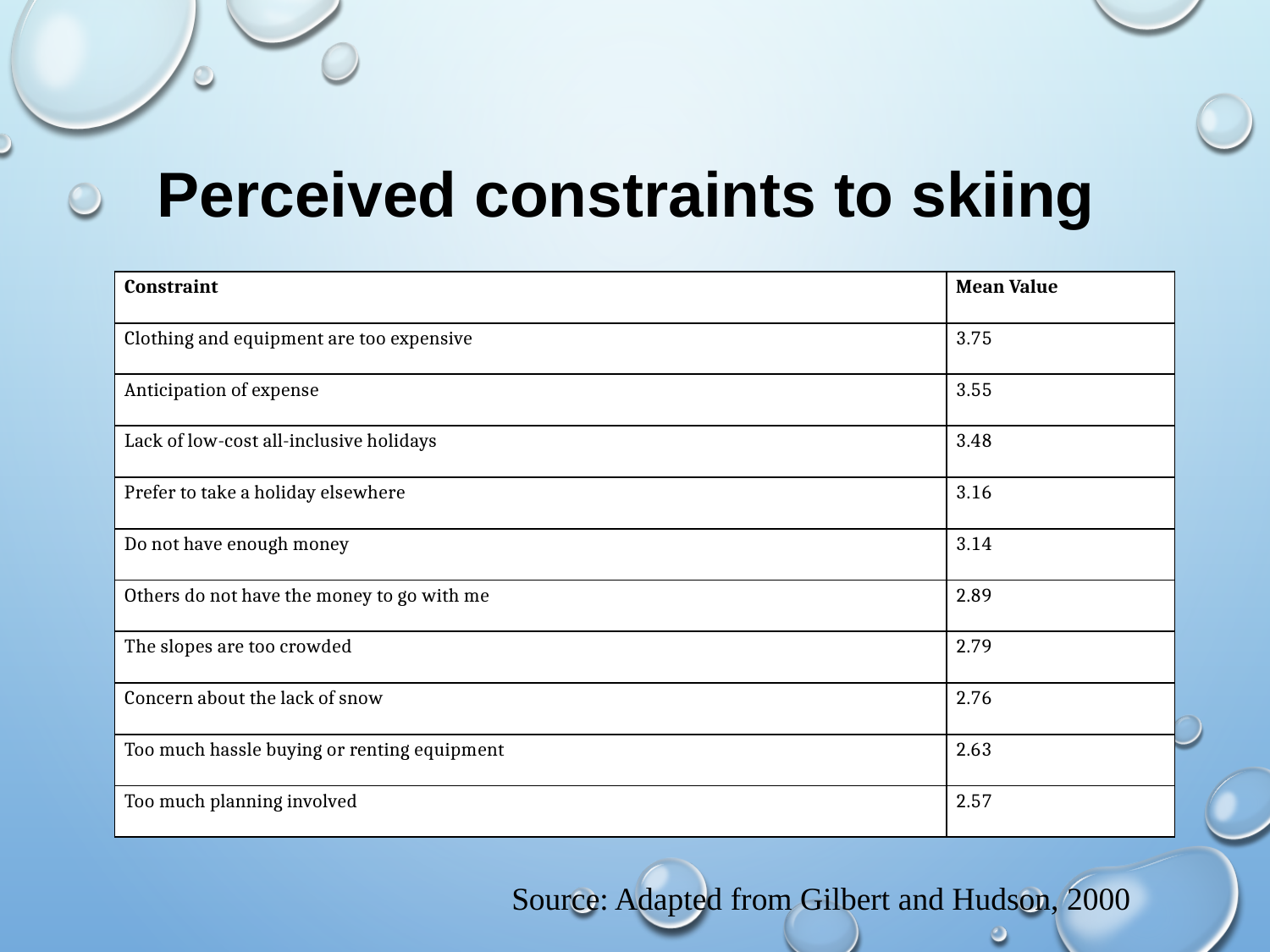

# Perceived constraints to skiing
| Constraint | Mean Value |
| --- | --- |
| Clothing and equipment are too expensive | 3.75 |
| Anticipation of expense | 3.55 |
| Lack of low-cost all-inclusive holidays | 3.48 |
| Prefer to take a holiday elsewhere | 3.16 |
| Do not have enough money | 3.14 |
| Others do not have the money to go with me | 2.89 |
| The slopes are too crowded | 2.79 |
| Concern about the lack of snow | 2.76 |
| Too much hassle buying or renting equipment | 2.63 |
| Too much planning involved | 2.57 |
Source: Adapted from Gilbert and Hudson, 2000